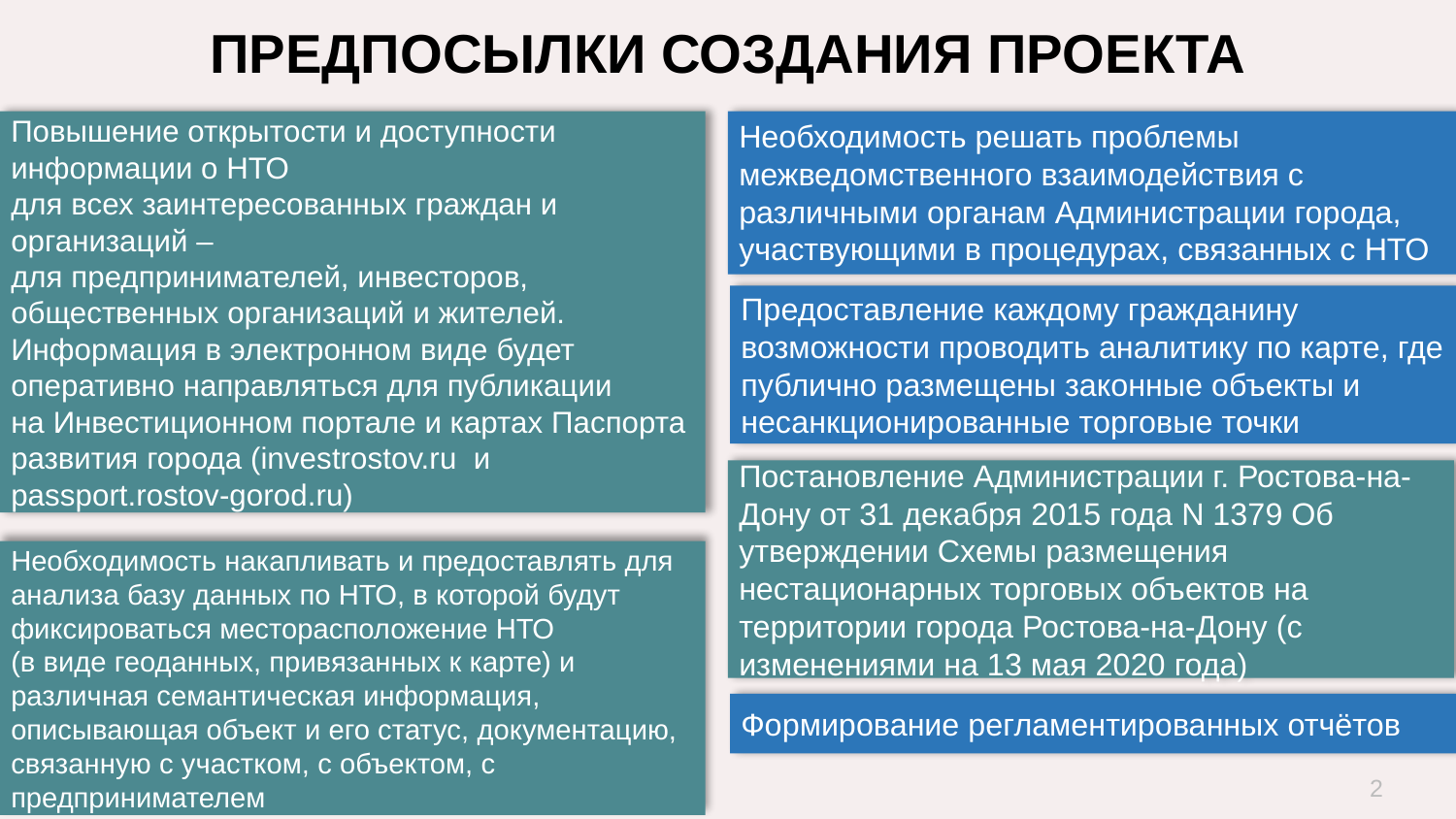

ПРЕДПОСЫЛКИ СОЗДАНИЯ ПРОЕКТА

Повышение открытости и доступности информации о НТО
для всех заинтересованных граждан и организаций –
для предпринимателей, инвесторов, общественных организаций и жителей. Информация в электронном виде будет оперативно направляться для публикации
на Инвестиционном портале и картах Паспорта развития города (investrostov.ru  и  passport.rostov-gorod.ru)

Необходимость решать проблемы межведомственного взаимодействия с различными органам Администрации города, участвующими в процедурах, связанных с НТО
Предоставление каждому гражданину возможности проводить аналитику по карте, где публично размещены законные объекты и несанкционированные торговые точки
Постановление Администрации г. Ростова-на-Дону от 31 декабря 2015 года N 1379 Об утверждении Схемы размещения нестационарных торговых объектов на территории города Ростова-на-Дону (с изменениями на 13 мая 2020 года)
Необходимость накапливать и предоставлять для анализа базу данных по НТО, в которой будут фиксироваться месторасположение НТО
(в виде геоданных, привязанных к карте) и различная семантическая информация, описывающая объект и его статус, документацию, связанную с участком, с объектом, с предпринимателем
Формирование регламентированных отчётов
2